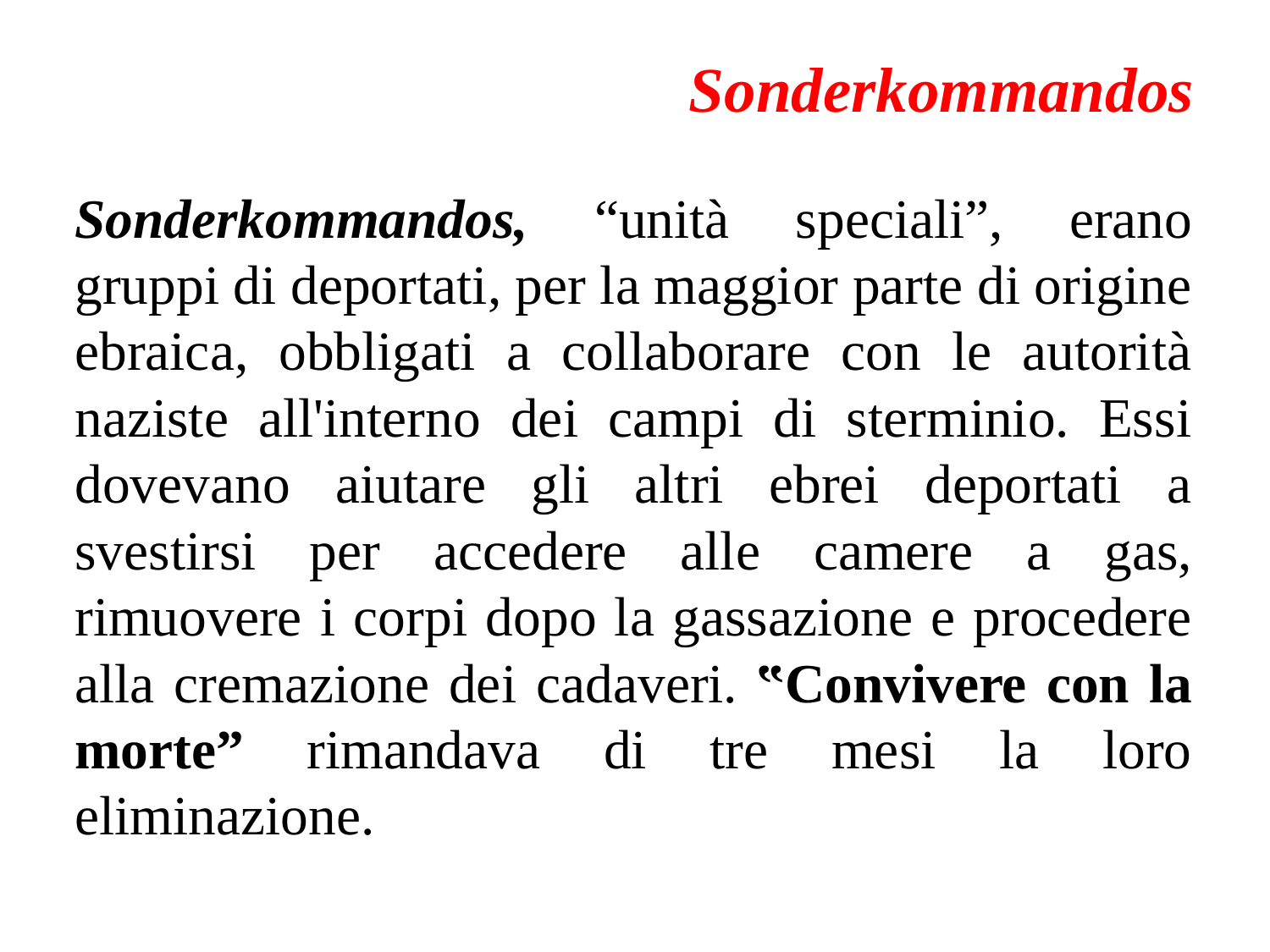

# Sonderkommandos
Sonderkommandos, “unità speciali”, erano gruppi di deportati, per la maggior parte di origine ebraica, obbligati a collaborare con le autorità naziste all'interno dei campi di sterminio. Essi dovevano aiutare gli altri ebrei deportati a svestirsi per accedere alle camere a gas, rimuovere i corpi dopo la gassazione e procedere alla cremazione dei cadaveri. ‟Convivere con la morte” rimandava di tre mesi la loro eliminazione.